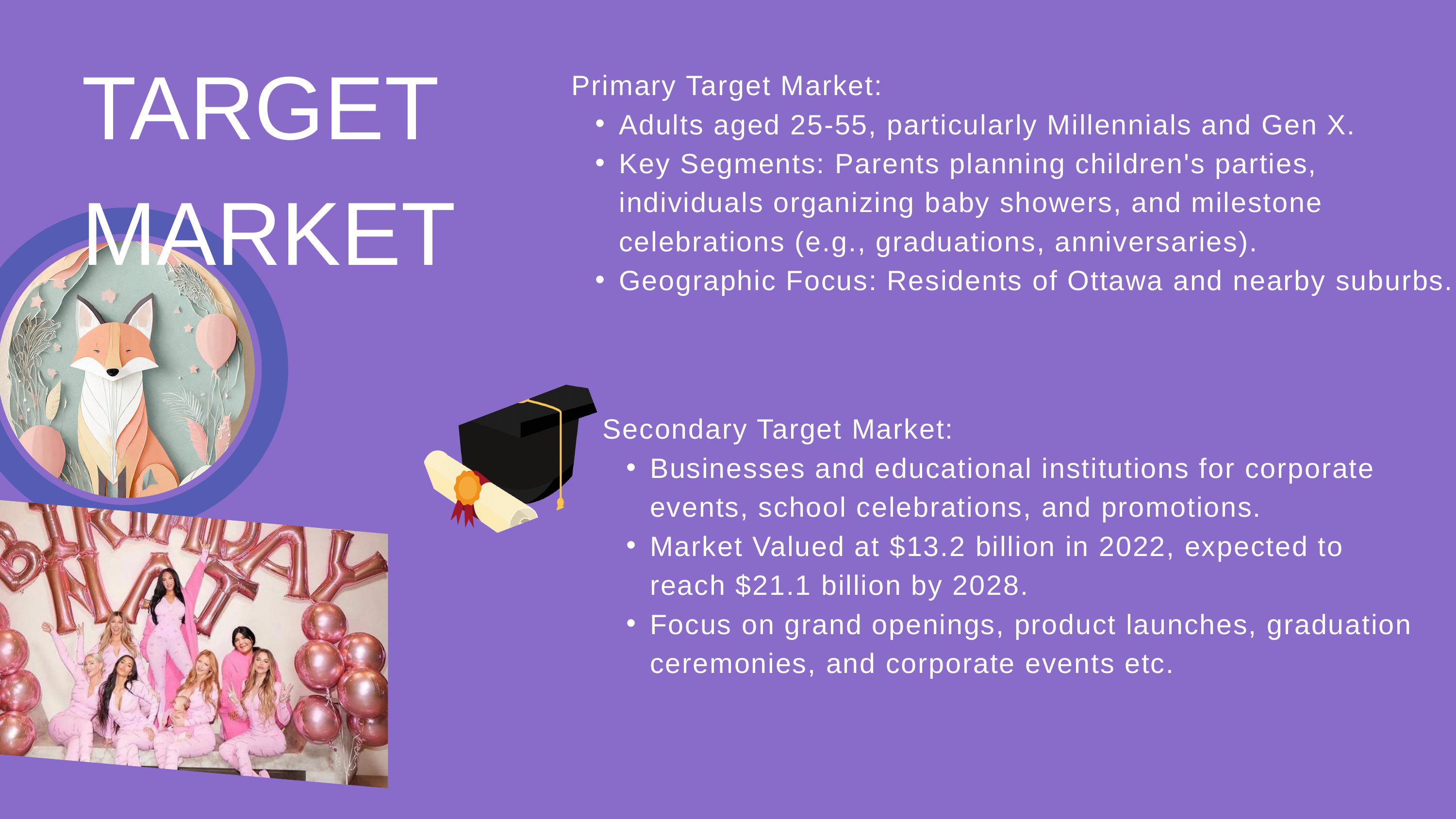

TARGET
MARKET
Primary Target Market:
Adults aged 25-55, particularly Millennials and Gen X.
Key Segments: Parents planning children's parties, individuals organizing baby showers, and milestone celebrations (e.g., graduations, anniversaries).
Geographic Focus: Residents of Ottawa and nearby suburbs.

Secondary Target Market:
Businesses and educational institutions for corporate events, school celebrations, and promotions.
Market Valued at $13.2 billion in 2022, expected to reach $21.1 billion by 2028.
Focus on grand openings, product launches, graduation ceremonies, and corporate events etc.